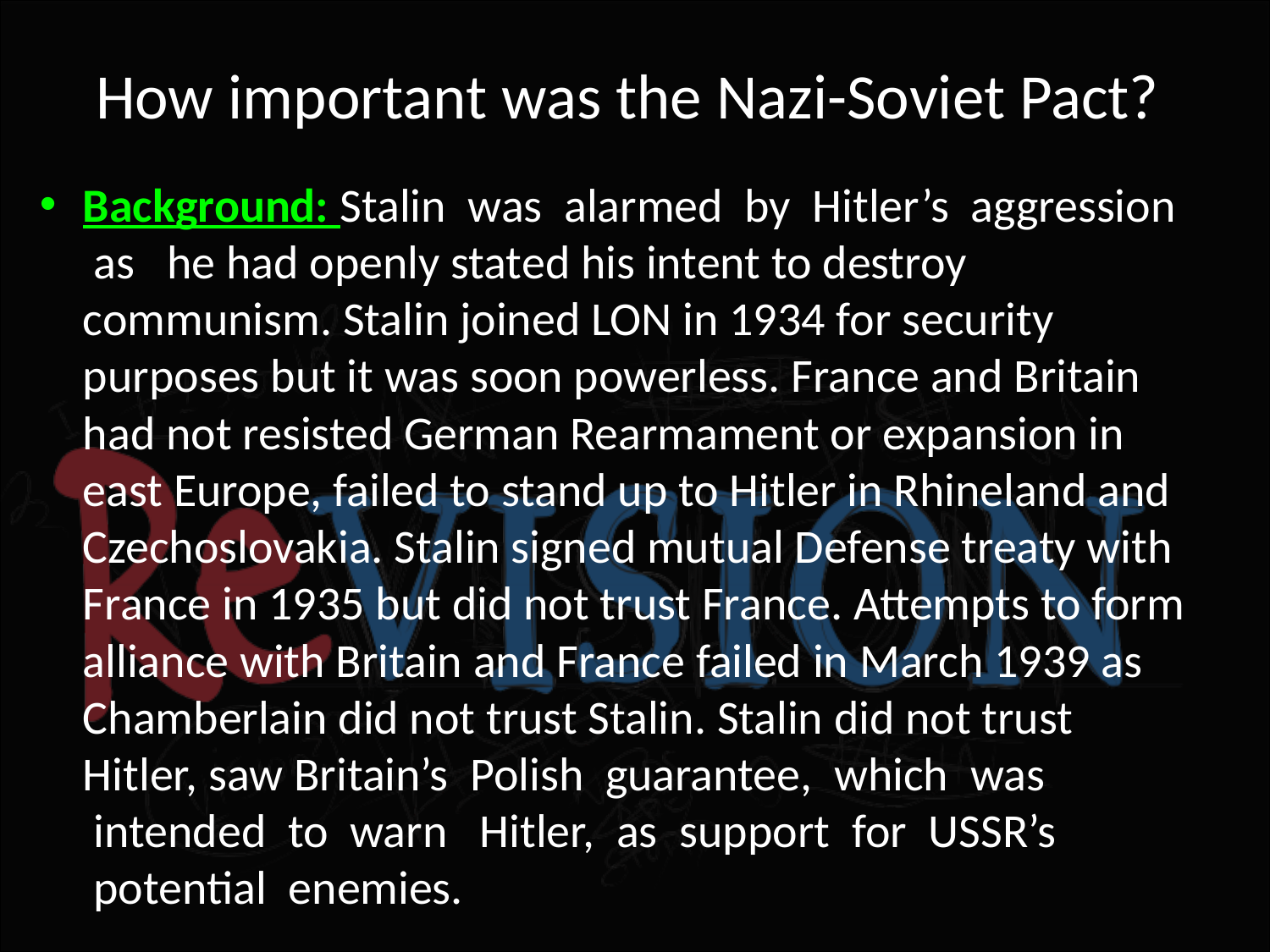

# How important was the Nazi-Soviet Pact?
Background: Stalin  was  alarmed  by  Hitler’s  aggression  as   he had openly stated his intent to destroy communism. Stalin joined LON in 1934 for security purposes but it was soon powerless. France and Britain had not resisted German Rearmament or expansion in east Europe, failed to stand up to Hitler in Rhineland and Czechoslovakia. Stalin signed mutual Defense treaty with France in 1935 but did not trust France. Attempts to form alliance with Britain and France failed in March 1939 as Chamberlain did not trust Stalin. Stalin did not trust Hitler, saw Britain’s  Polish  guarantee,  which  was  intended  to  warn   Hitler,  as  support  for  USSR’s  potential  enemies.